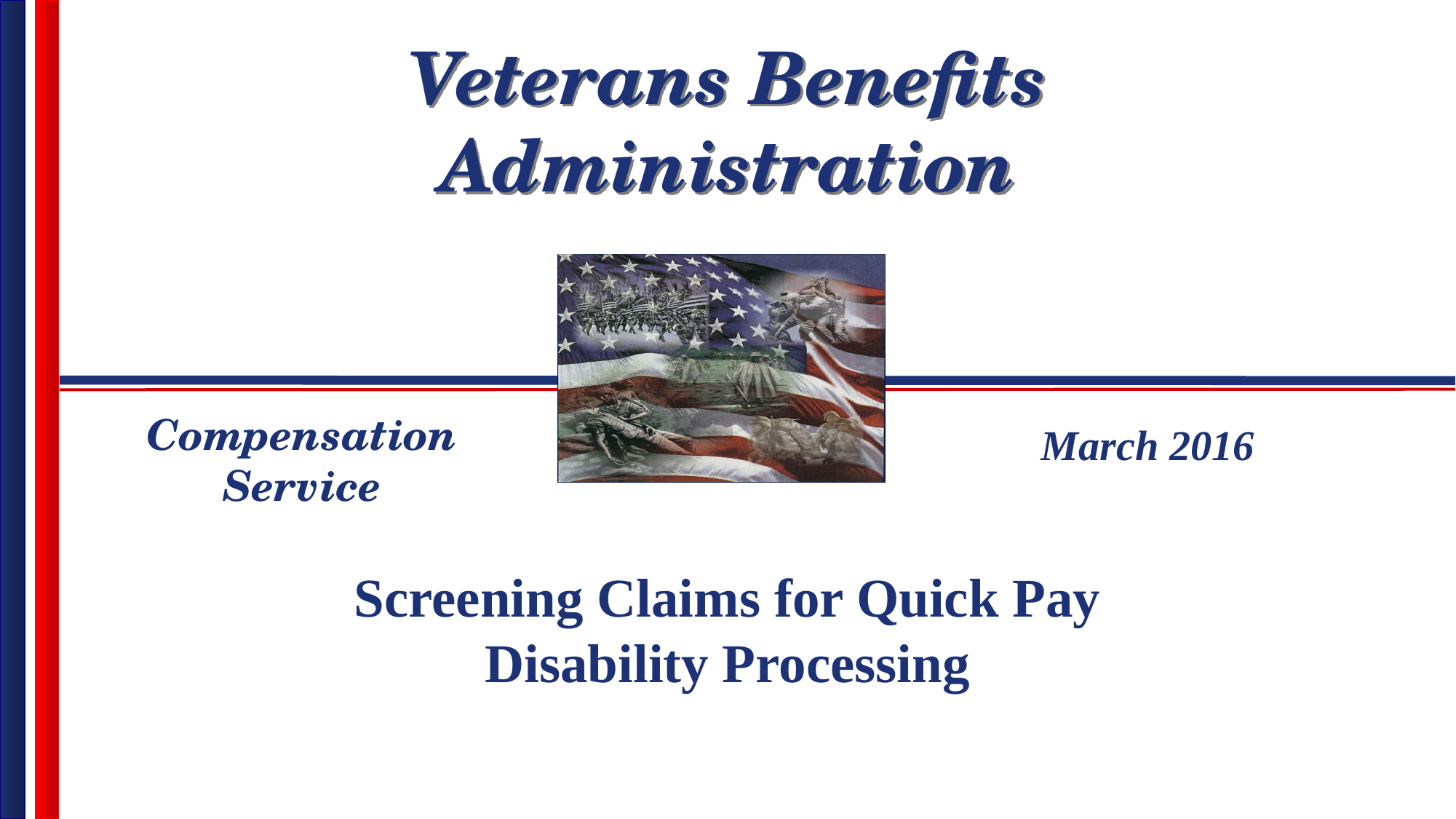

Compensation Service
March 2016
Screening Claims for Quick Pay Disability Processing